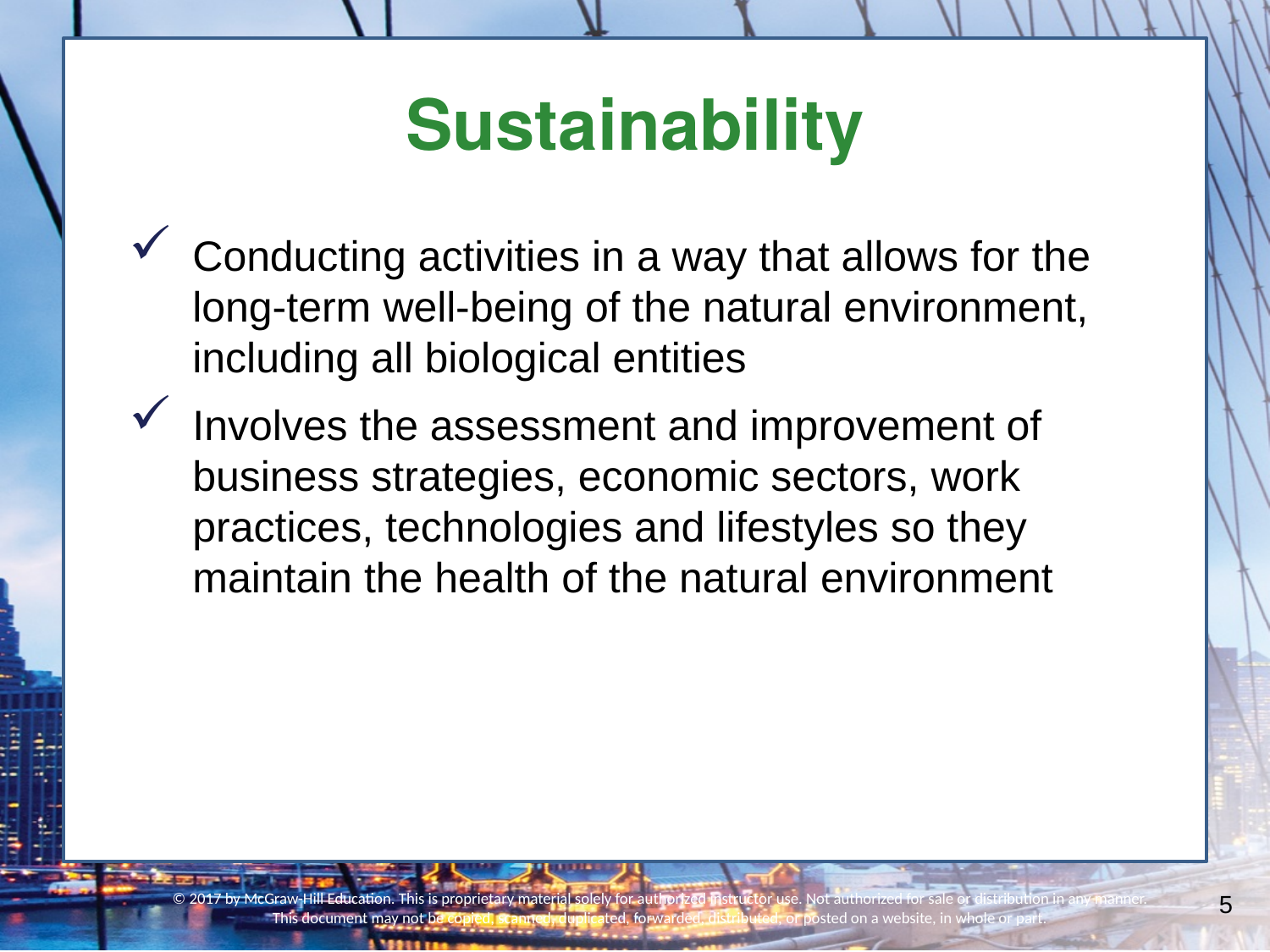

# Sustainability
Conducting activities in a way that allows for the long-term well-being of the natural environment, including all biological entities
Involves the assessment and improvement of business strategies, economic sectors, work practices, technologies and lifestyles so they maintain the health of the natural environment
© 2017 by McGraw-Hill Education. This is proprietary material solely for authorized instructor use. Not authorized for sale or distribution in any manner. This document may not be copied, scanned, duplicated, forwarded, distributed, or posted on a website, in whole or part.
5